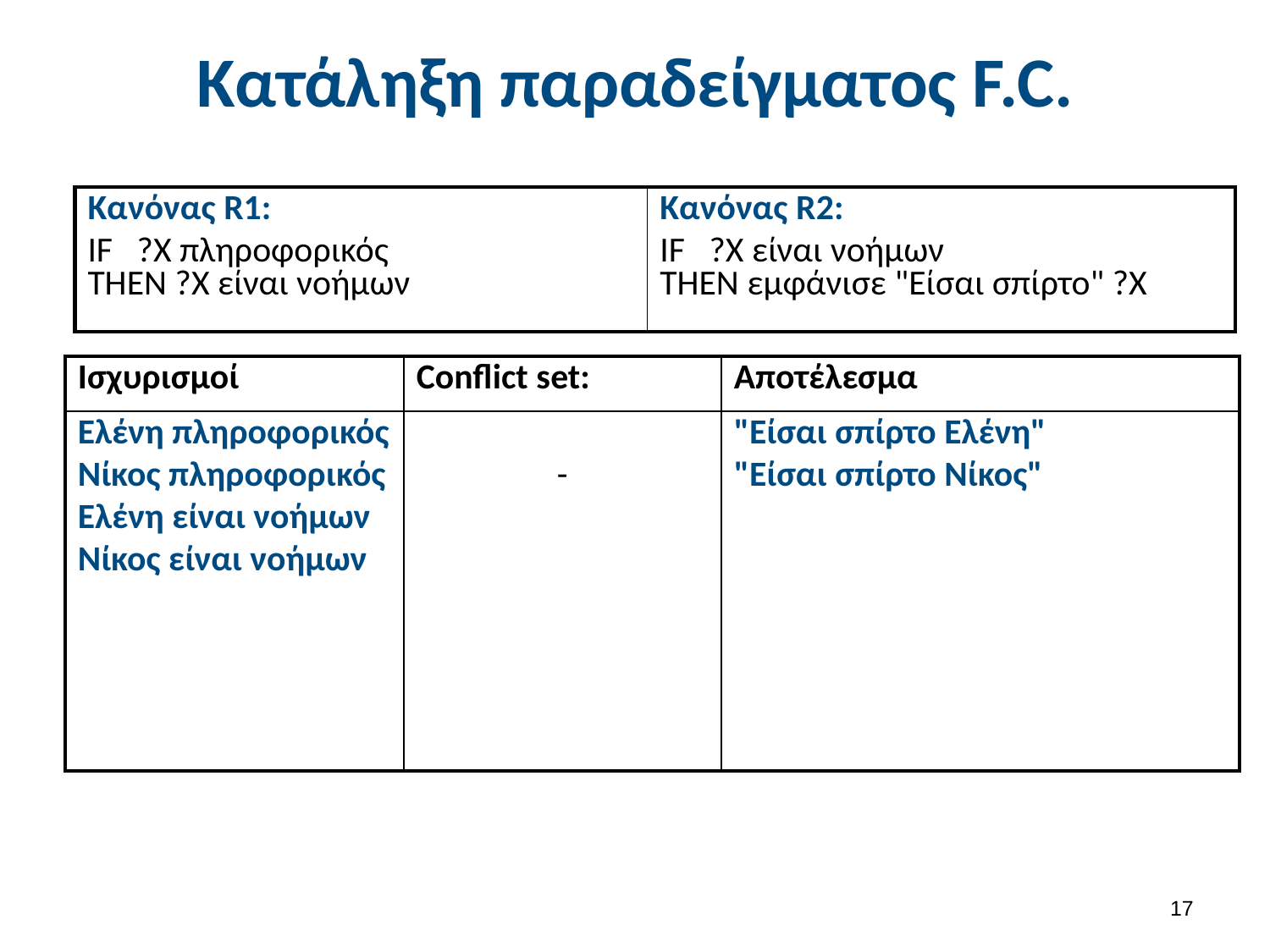

# Κατάληξη παραδείγματος F.C.
| Κανόνας R1: IF ?X πληροφορικός THEN ?Χ είναι νοήμων | Κανόνας R2: IF ?X είναι νοήμων THEN εμφάνισε "Είσαι σπίρτο" ?Χ |
| --- | --- |
| Ισχυρισμοί | Conflict set: | Αποτέλεσμα |
| --- | --- | --- |
| Ελένη πληροφορικός Νίκος πληροφορικός Ελένη είναι νοήμων Νίκος είναι νοήμων | - | "Είσαι σπίρτο Ελένη" "Είσαι σπίρτο Νίκος" |
17